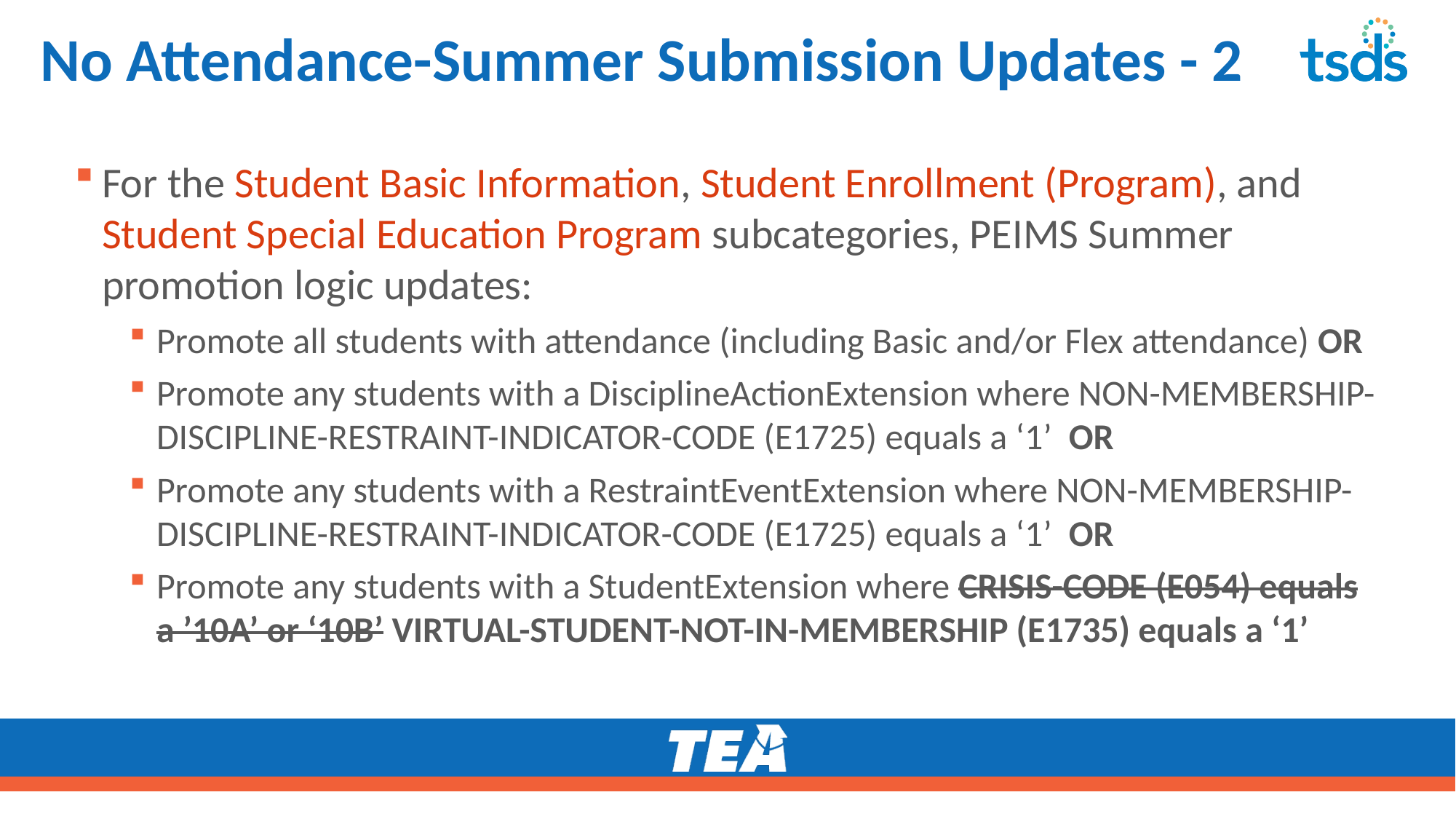

# No Attendance-Summer Submission Updates - 2
For the Student Basic Information, Student Enrollment (Program), and Student Special Education Program subcategories, PEIMS Summer promotion logic updates:
Promote all students with attendance (including Basic and/or Flex attendance) OR
Promote any students with a DisciplineActionExtension where NON-MEMBERSHIP-DISCIPLINE-RESTRAINT-INDICATOR-CODE (E1725) equals a ‘1’  OR
Promote any students with a RestraintEventExtension where NON-MEMBERSHIP-DISCIPLINE-RESTRAINT-INDICATOR-CODE (E1725) equals a ‘1’  OR
Promote any students with a StudentExtension where CRISIS-CODE (E054) equals a ’10A’ or ‘10B’ VIRTUAL-STUDENT-NOT-IN-MEMBERSHIP (E1735) equals a ‘1’